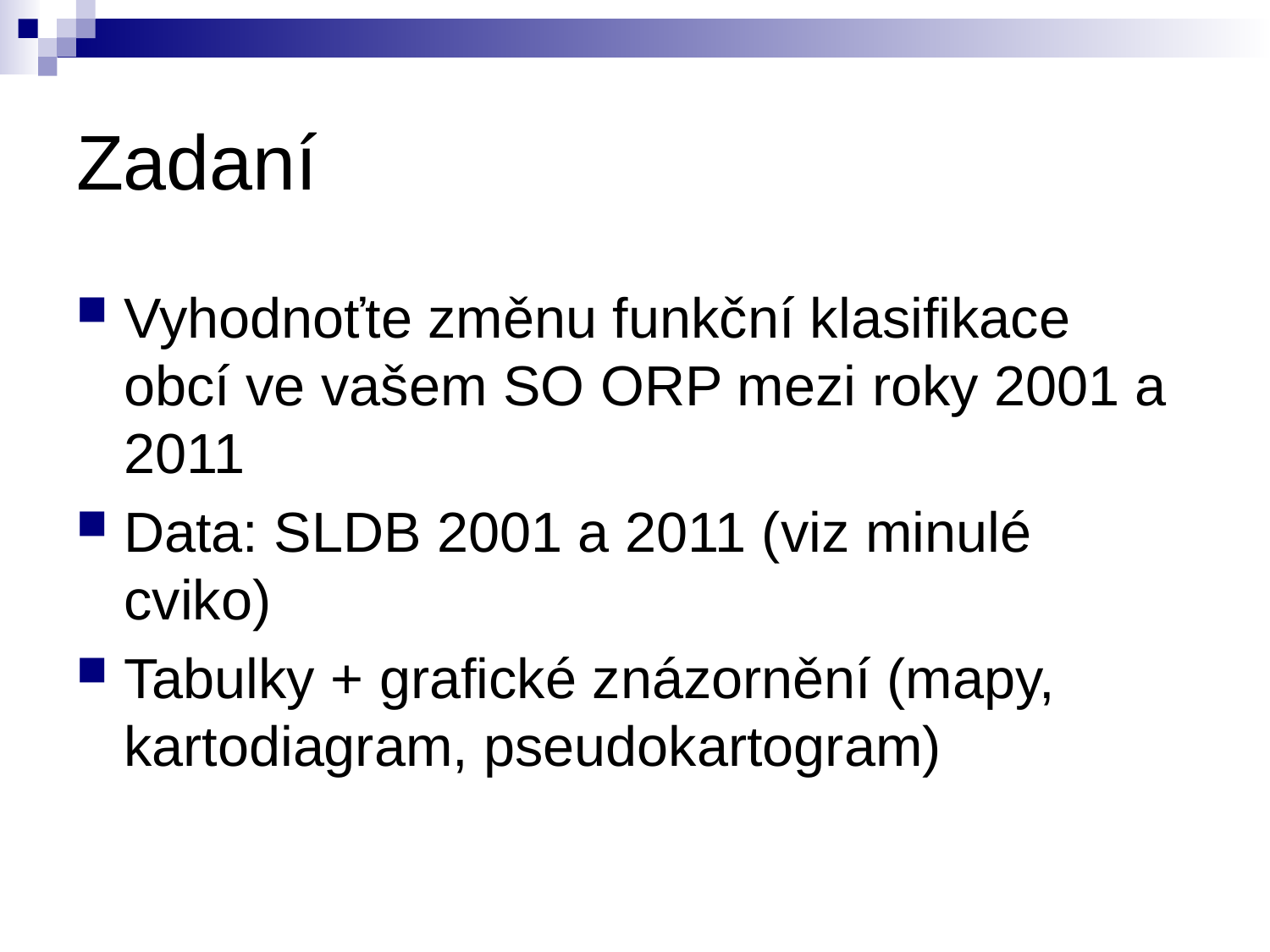

# Zadaní
Vyhodnoťte změnu funkční klasifikace obcí ve vašem SO ORP mezi roky 2001 a 2011
Data: SLDB 2001 a 2011 (viz minulé cviko)
Tabulky + grafické znázornění (mapy, kartodiagram, pseudokartogram)